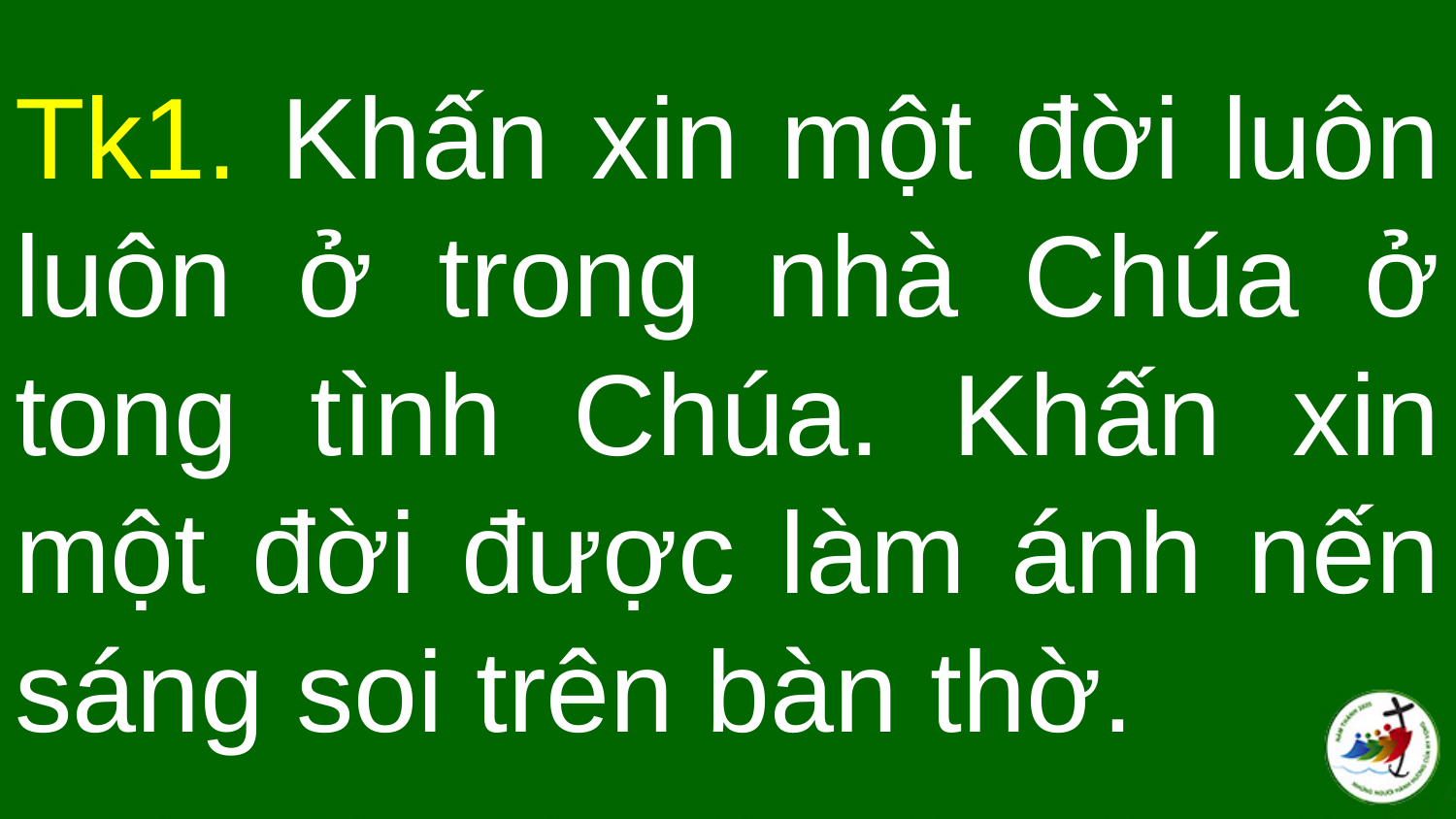

# Tk1. Khấn xin một đời luôn luôn ở trong nhà Chúa ở tong tình Chúa. Khấn xin một đời được làm ánh nến sáng soi trên bàn thờ.